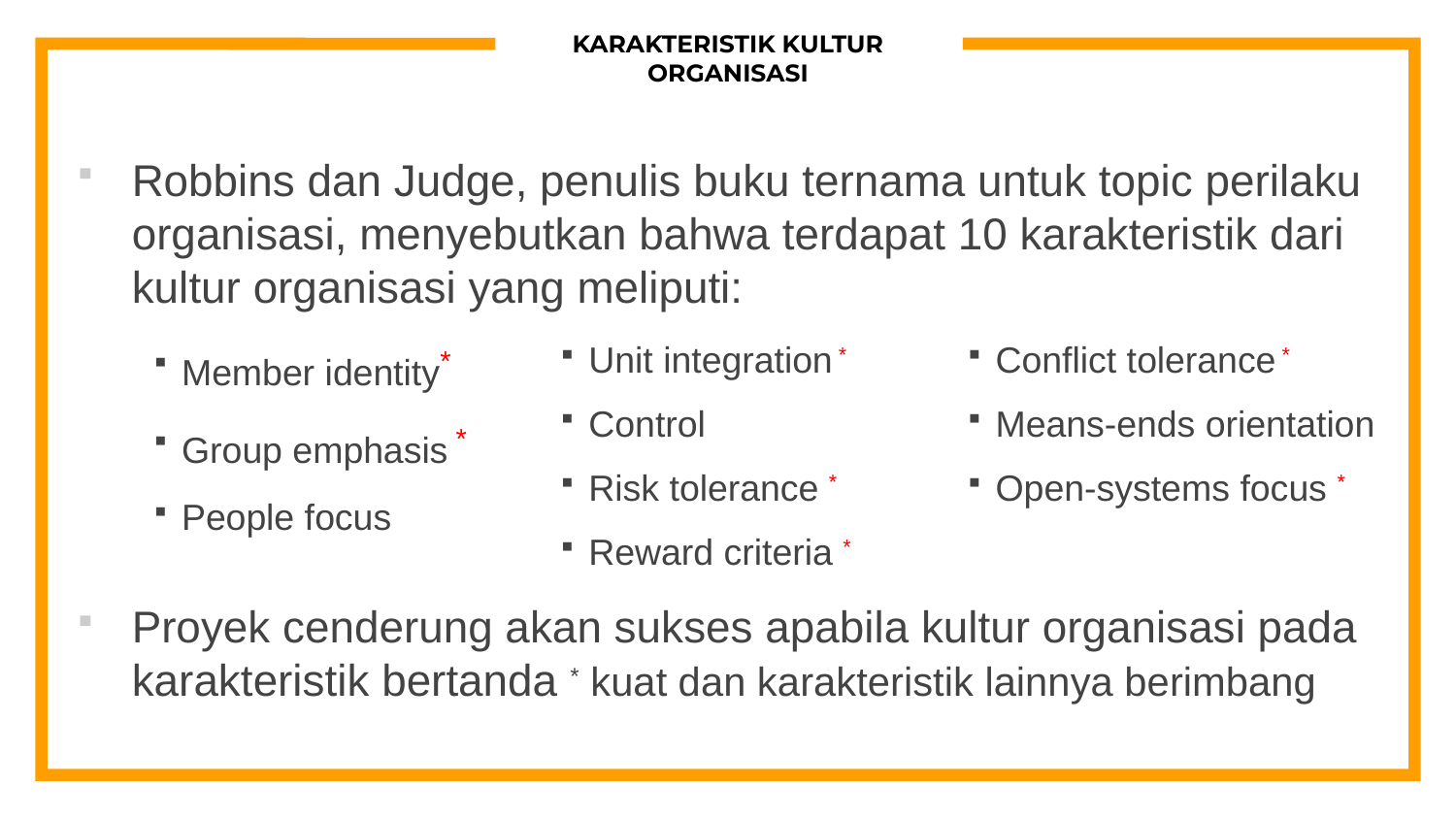

# KARAKTERISTIK KULTUR ORGANISASI
Robbins dan Judge, penulis buku ternama untuk topic perilaku organisasi, menyebutkan bahwa terdapat 10 karakteristik dari kultur organisasi yang meliputi:

Proyek cenderung akan sukses apabila kultur organisasi pada karakteristik bertanda * kuat dan karakteristik lainnya berimbang
Member identity*
Group emphasis *
People focus
Unit integration *
Control
Risk tolerance *
Reward criteria *
Conflict tolerance *
Means-ends orientation
Open-systems focus *